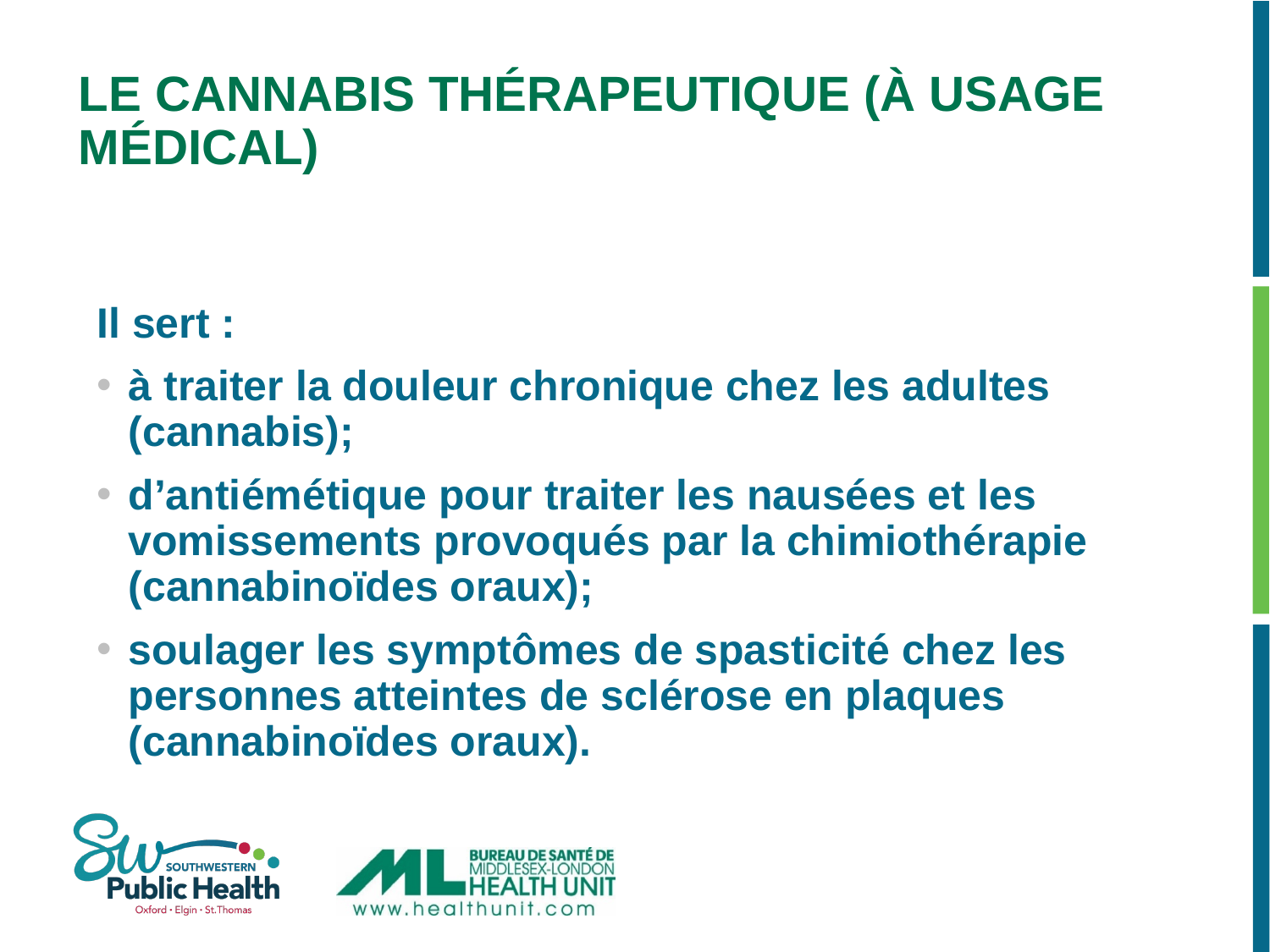

# Le cannabis thérapeutique (à usage médical)
Il sert :
à traiter la douleur chronique chez les adultes (cannabis);
d’antiémétique pour traiter les nausées et les vomissements provoqués par la chimiothérapie (cannabinoïdes oraux);
soulager les symptômes de spasticité chez les personnes atteintes de sclérose en plaques (cannabinoïdes oraux).